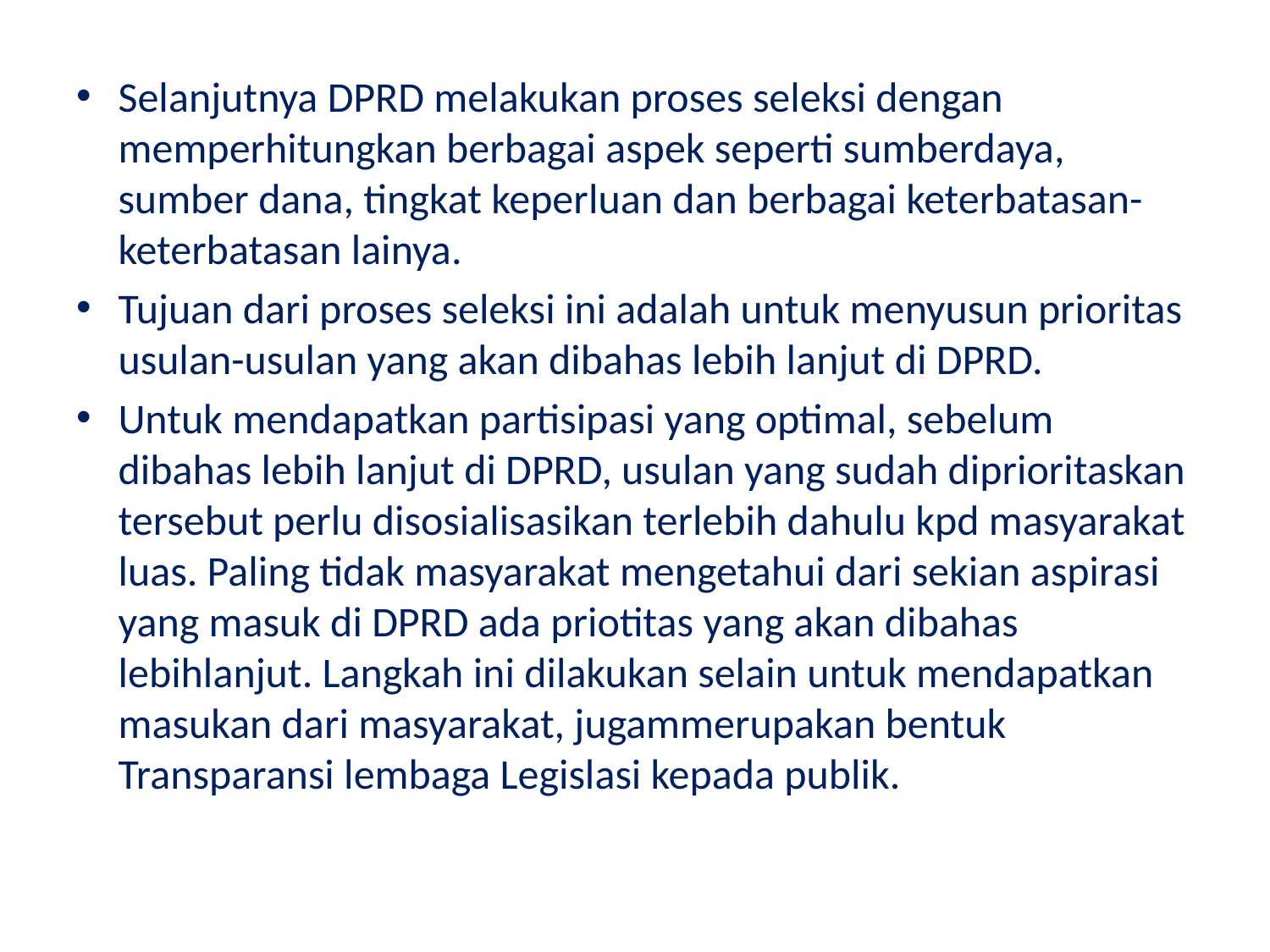

Selanjutnya DPRD melakukan proses seleksi dengan memperhitungkan berbagai aspek seperti sumberdaya, sumber dana, tingkat keperluan dan berbagai keterbatasan-keterbatasan lainya.
Tujuan dari proses seleksi ini adalah untuk menyusun prioritas usulan-usulan yang akan dibahas lebih lanjut di DPRD.
Untuk mendapatkan partisipasi yang optimal, sebelum dibahas lebih lanjut di DPRD, usulan yang sudah diprioritaskan tersebut perlu disosialisasikan terlebih dahulu kpd masyarakat luas. Paling tidak masyarakat mengetahui dari sekian aspirasi yang masuk di DPRD ada priotitas yang akan dibahas lebihlanjut. Langkah ini dilakukan selain untuk mendapatkan masukan dari masyarakat, jugammerupakan bentuk Transparansi lembaga Legislasi kepada publik.